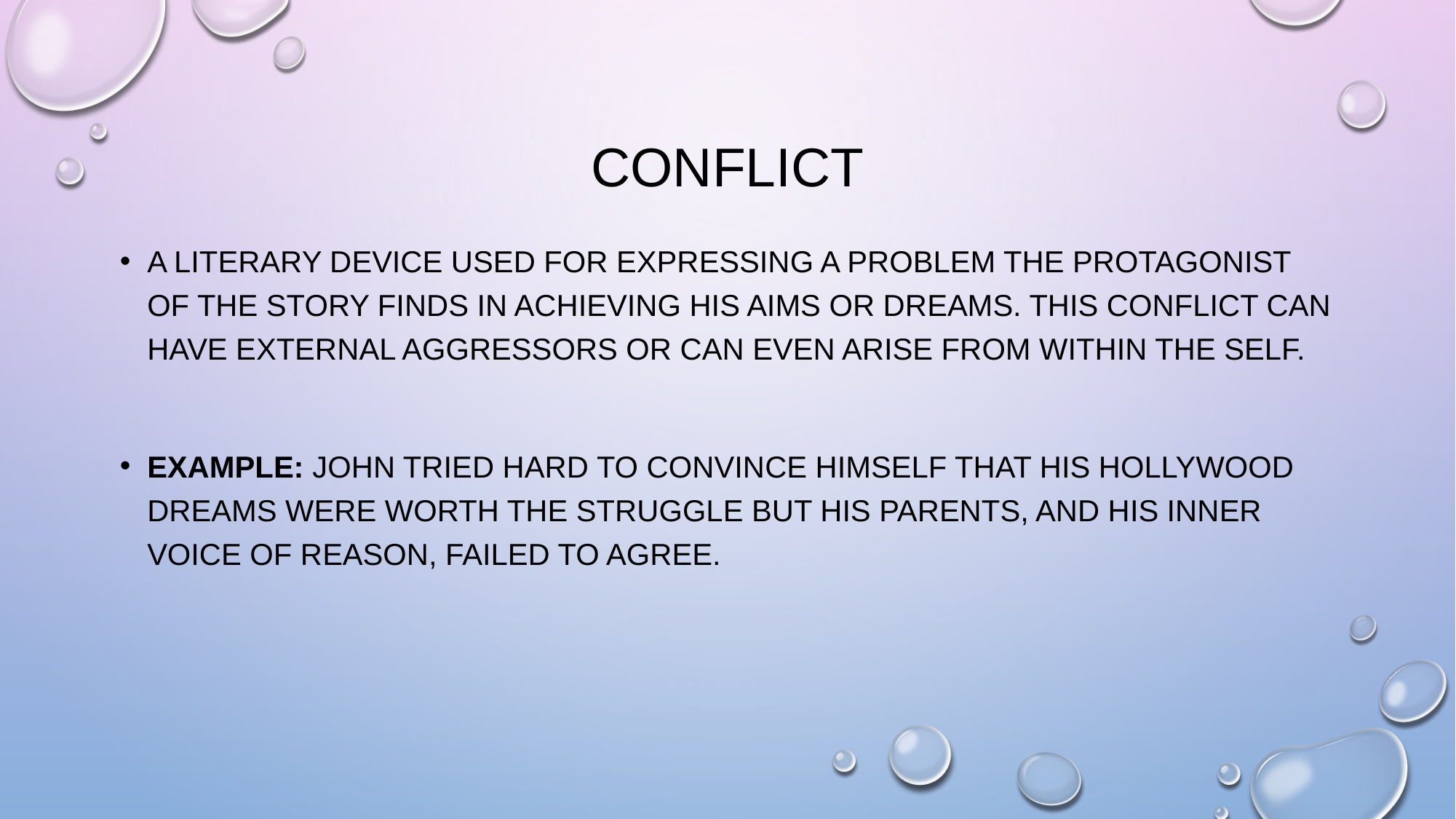

# conflict
a literary device used for expressing a problem the protagonist of the story finds in achieving his aims or dreams. This conflict can have external aggressors or can even arise from within the self.

Example: John tried hard to convince himself that his Hollywood dreams were worth the struggle but his parents, and his inner voice of reason, failed to agree.